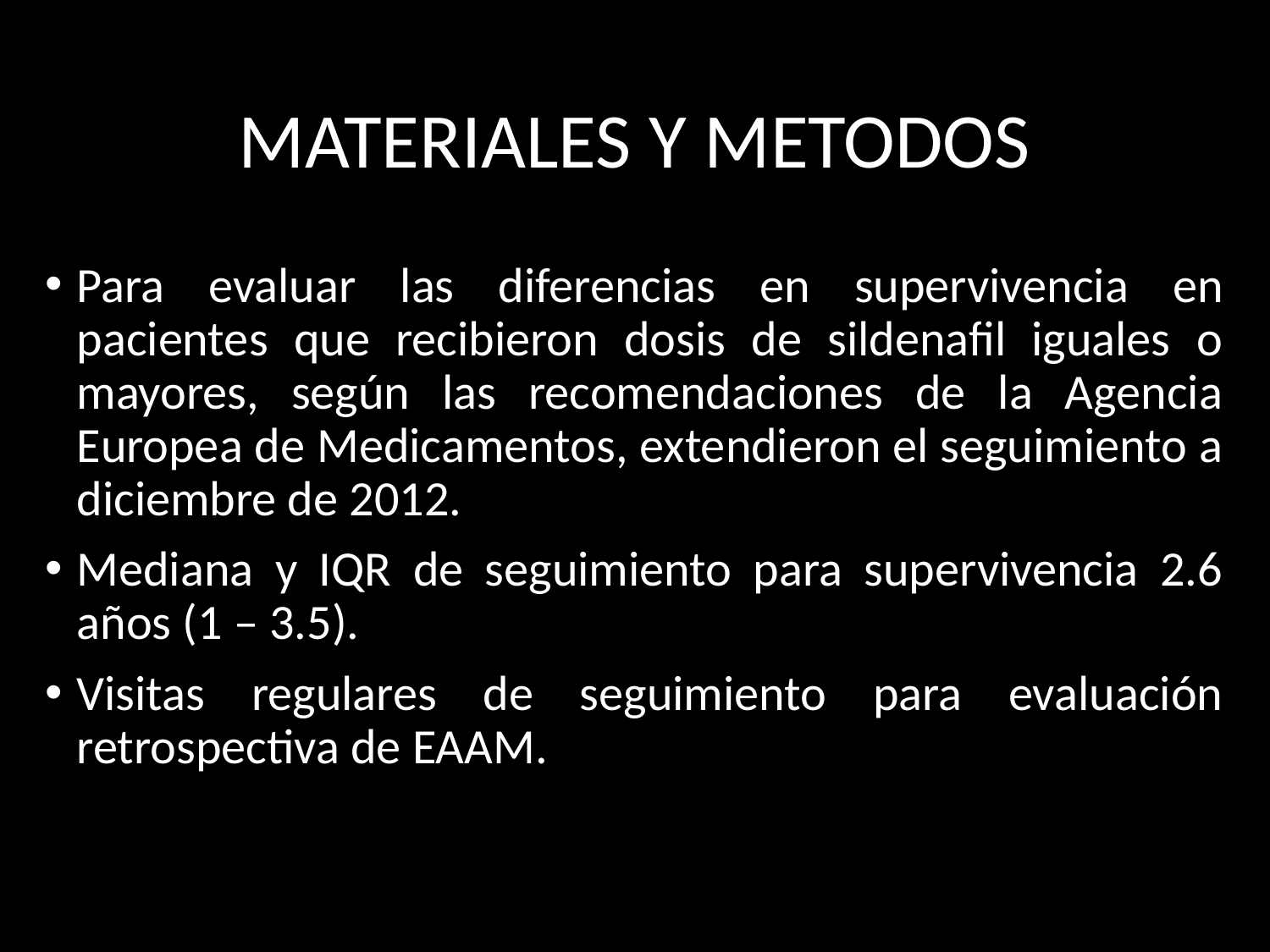

# MATERIALES Y METODOS
Para evaluar las diferencias en supervivencia en pacientes que recibieron dosis de sildenafil iguales o mayores, según las recomendaciones de la Agencia Europea de Medicamentos, extendieron el seguimiento a diciembre de 2012.
Mediana y IQR de seguimiento para supervivencia 2.6 años (1 – 3.5).
Visitas regulares de seguimiento para evaluación retrospectiva de EAAM.